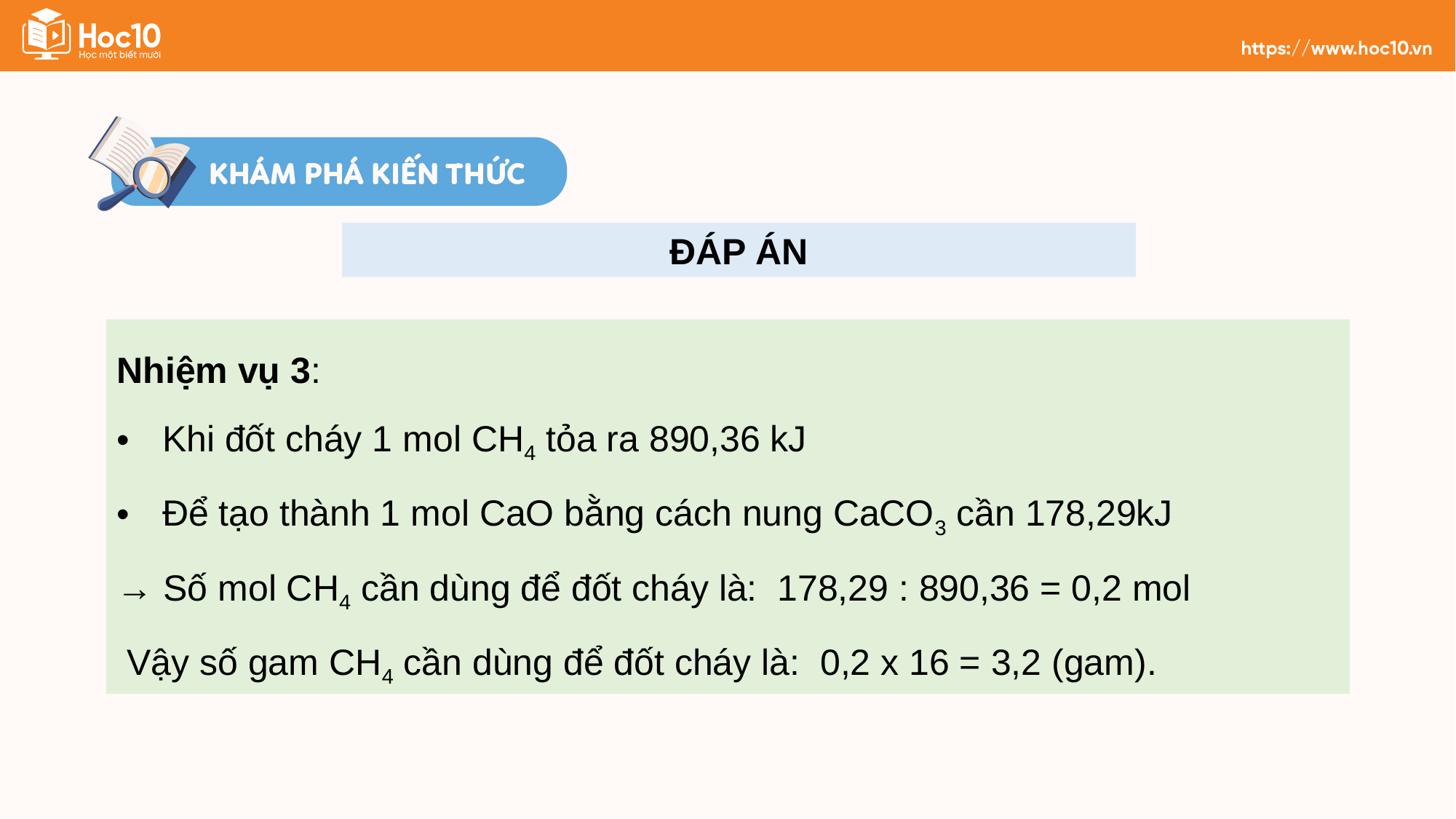

ĐÁP ÁN
Nhiệm vụ 3:
Khi đốt cháy 1 mol CH4 tỏa ra 890,36 kJ
Để tạo thành 1 mol CaO bằng cách nung CaCO3 cần 178,29kJ
→ Số mol CH4 cần dùng để đốt cháy là:  178,29 : 890,36 = 0,2 mol
 Vậy số gam CH4 cần dùng để đốt cháy là:  0,2 x 16 = 3,2 (gam).